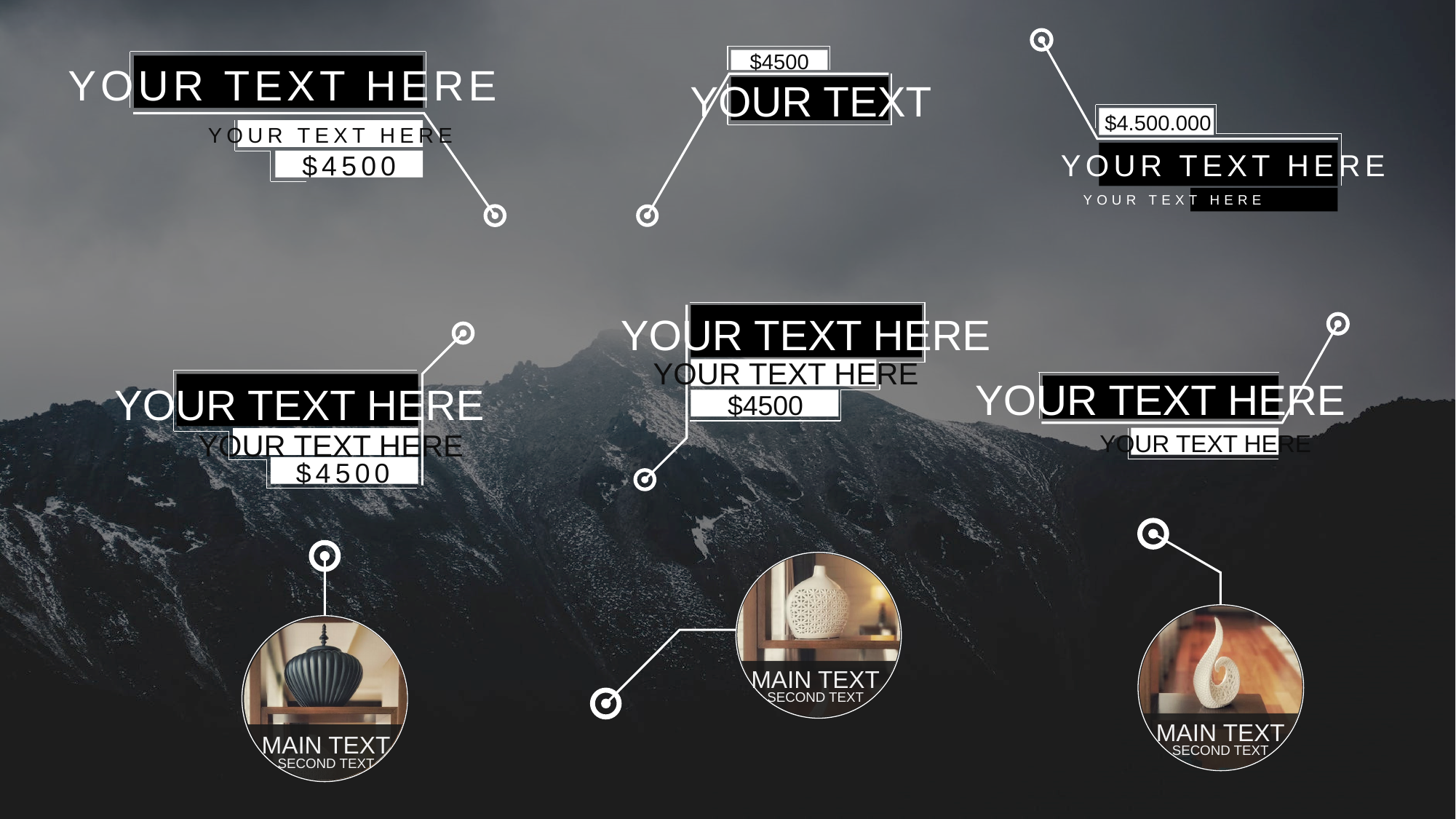

$4500

YOUR TEXT HERE

YOUR TEXT

$4.500.000

YOUR TEXT HERE

YOUR TEXT HERE

$4500

YOUR TEXT HERE

YOUR TEXT HERE

YOUR TEXT HERE

YOUR TEXT HERE
YOUR TEXT HERE

$4500

YOUR TEXT HERE
YOUR TEXT HERE

$4500

MAIN TEXT

SECOND TEXT

MAIN TEXT

MAIN TEXT
SECOND TEXT
SECOND TEXT